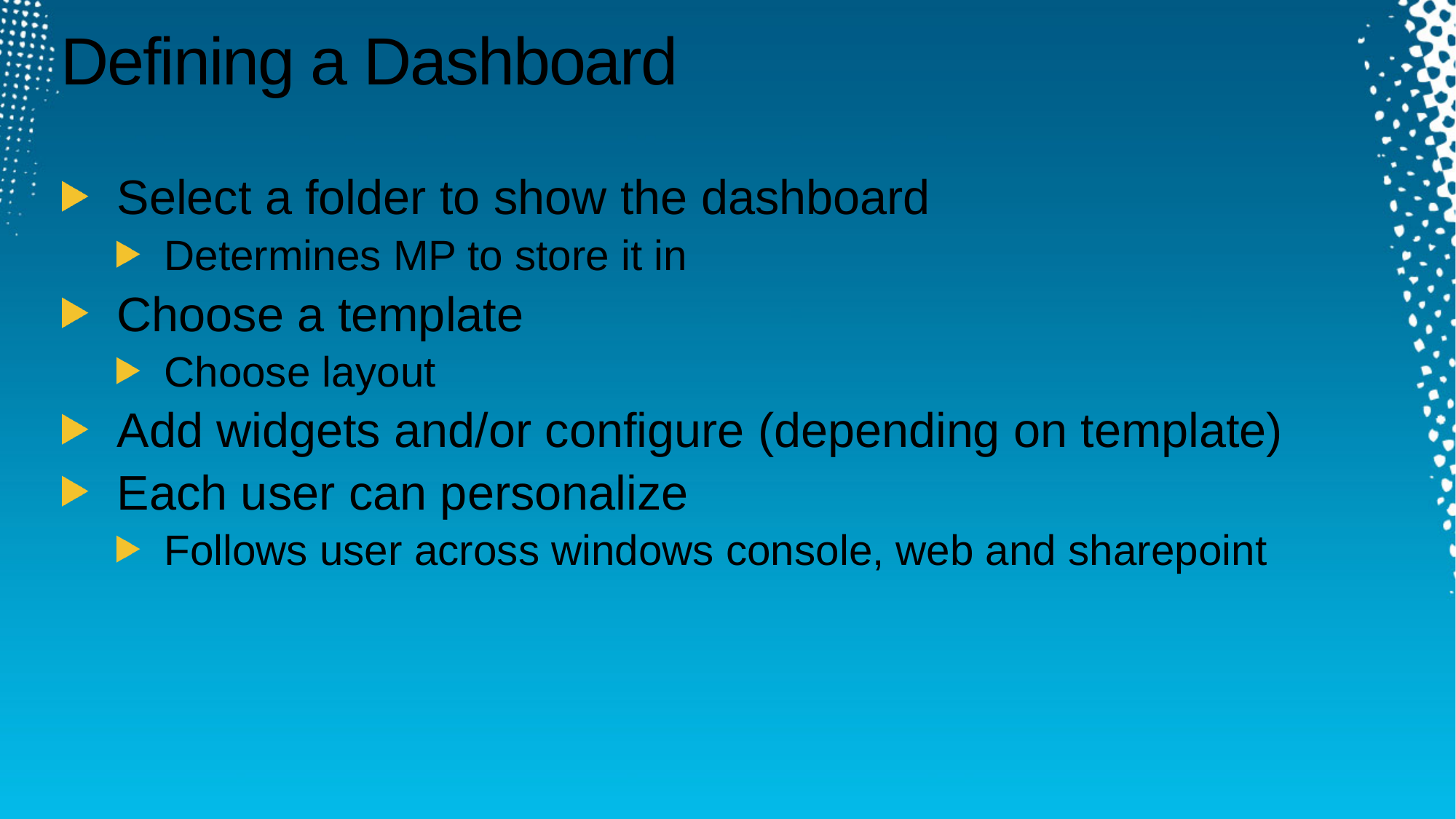

# Defining a Dashboard
Select a folder to show the dashboard
Determines MP to store it in
Choose a template
Choose layout
Add widgets and/or configure (depending on template)
Each user can personalize
Follows user across windows console, web and sharepoint